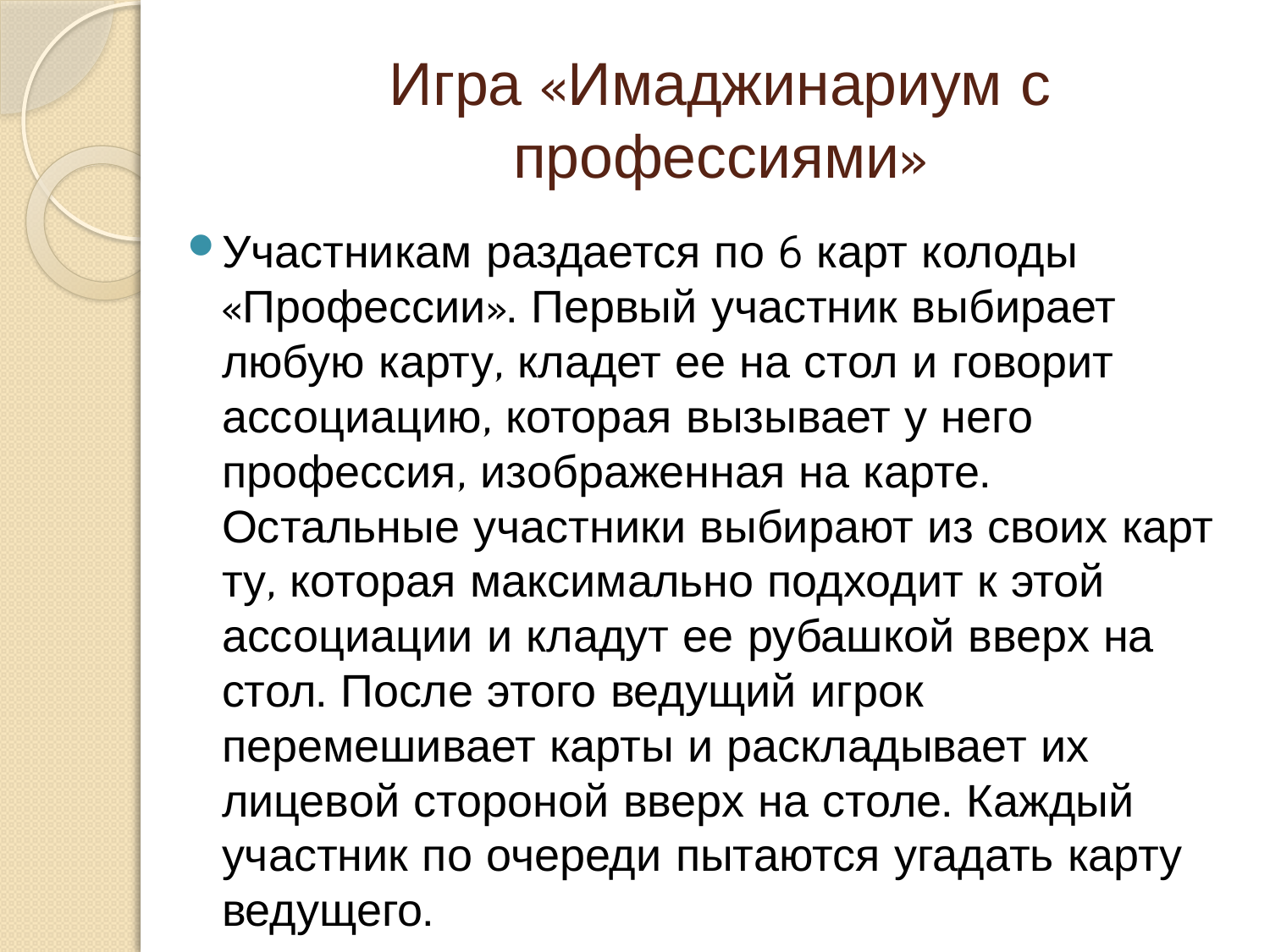

# Игра «Имаджинариум с профессиями»
Участникам раздается по 6 карт колоды «Профессии». Первый участник выбирает любую карту, кладет ее на стол и говорит ассоциацию, которая вызывает у него профессия, изображенная на карте. Остальные участники выбирают из своих карт ту, которая максимально подходит к этой ассоциации и кладут ее рубашкой вверх на стол. После этого ведущий игрок перемешивает карты и раскладывает их лицевой стороной вверх на столе. Каждый участник по очереди пытаются угадать карту ведущего.